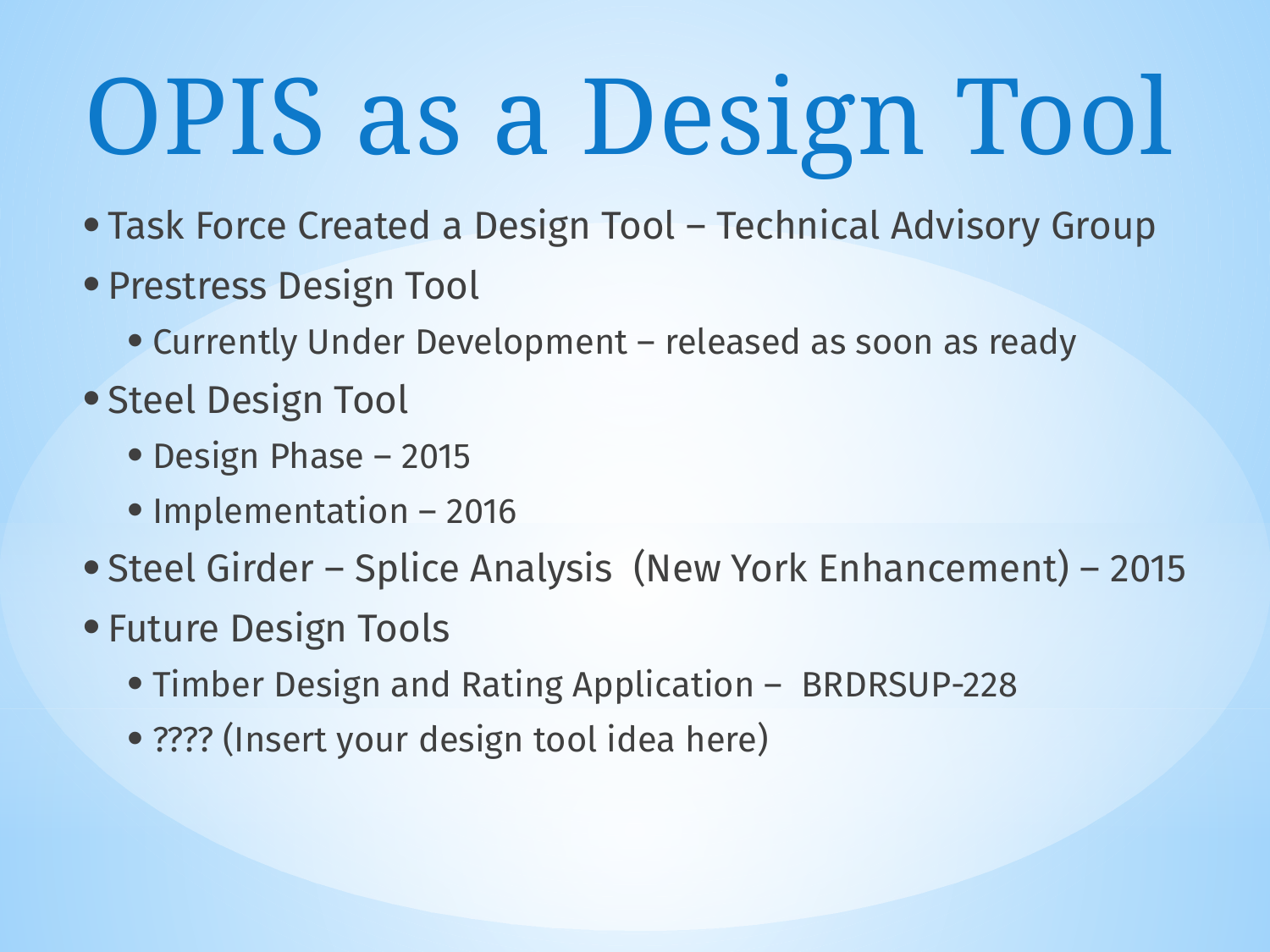

OPIS as a Design Tool
Task Force Created a Design Tool – Technical Advisory Group
Prestress Design Tool
Currently Under Development – released as soon as ready
Steel Design Tool
Design Phase – 2015
Implementation – 2016
Steel Girder – Splice Analysis  (New York Enhancement) – 2015
Future Design Tools
Timber Design and Rating Application –  BRDRSUP-228
???? (Insert your design tool idea here)